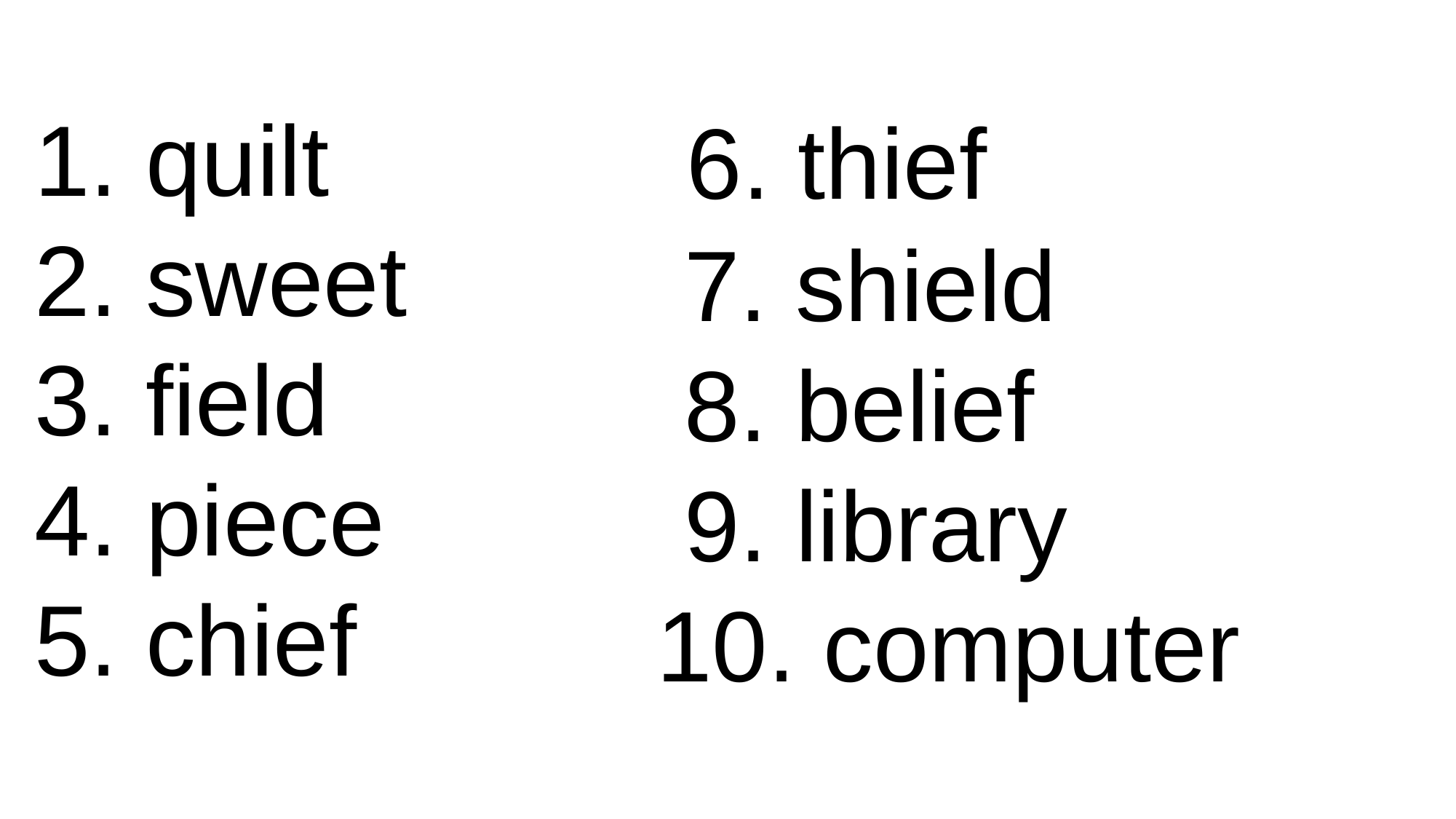

6. thief
 7. shield
 8. belief
 9. library
10. computer
1. quilt
2. sweet
3. field
4. piece
5. chief